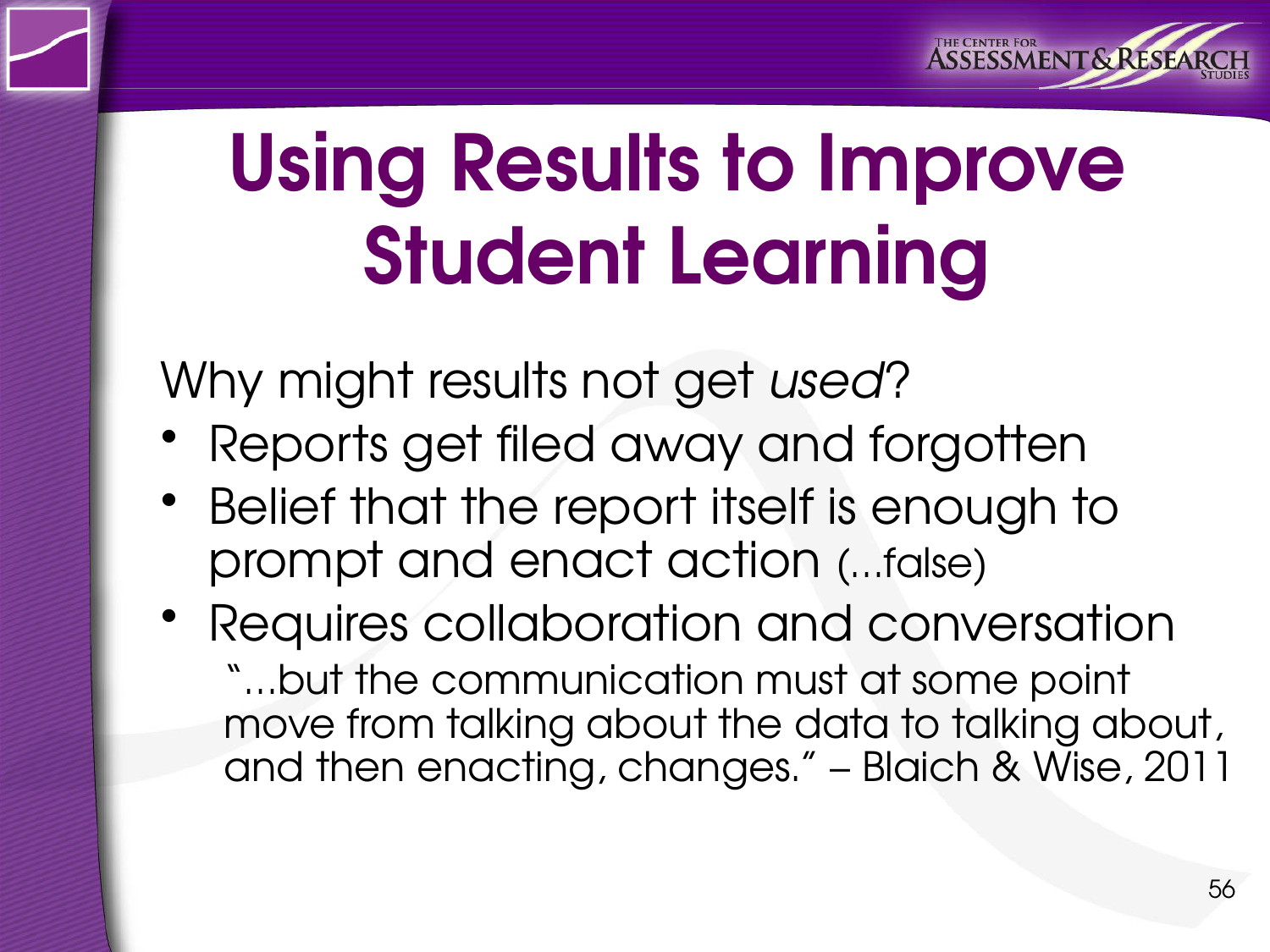

# Using Results to Improve Student Learning
Why might results not get used?
Reports get filed away and forgotten
Belief that the report itself is enough to prompt and enact action (…false)
Requires collaboration and conversation
“…but the communication must at some point move from talking about the data to talking about, and then enacting, changes.” – Blaich & Wise, 2011

56